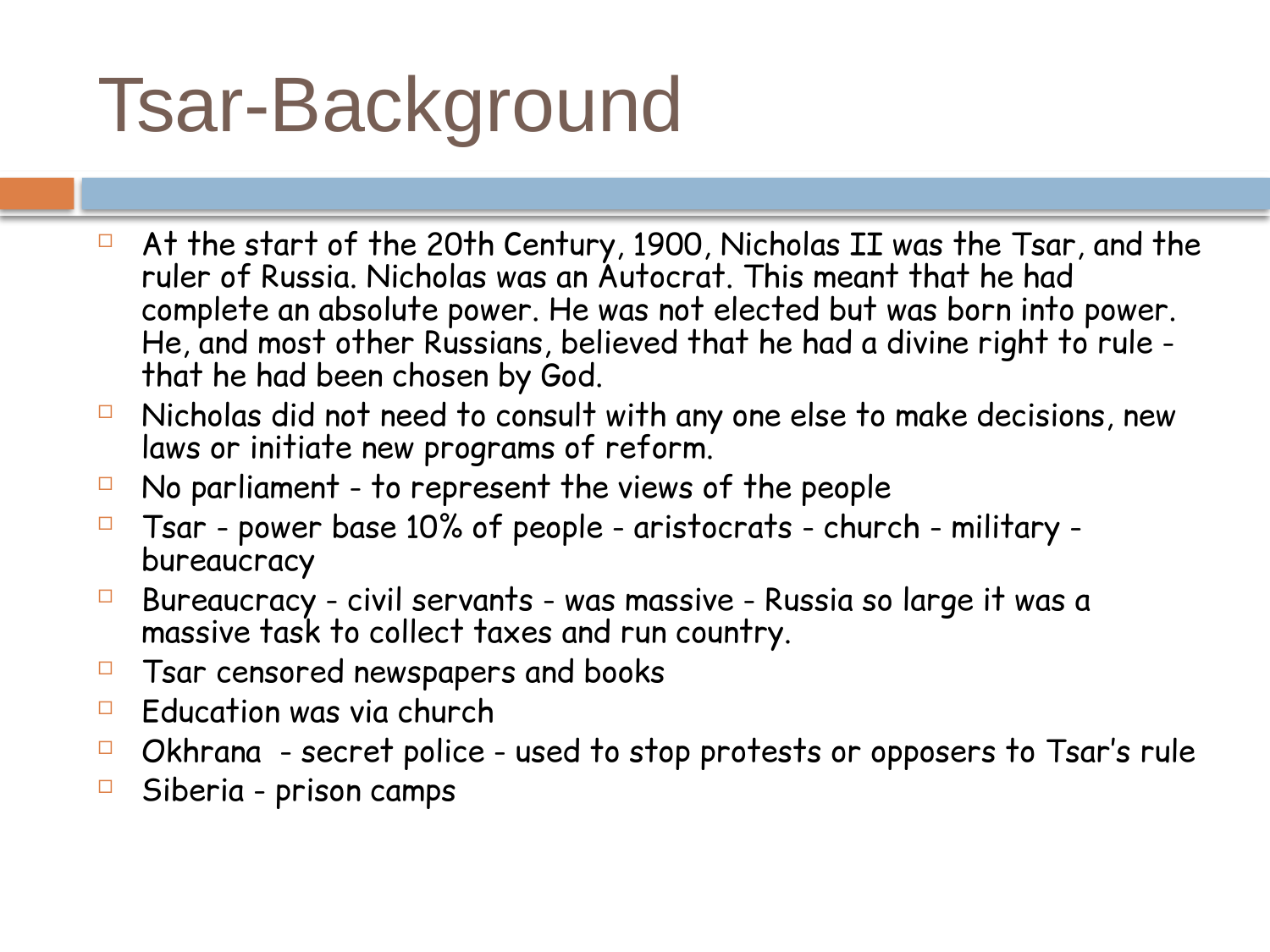

# Tsar-Background
At the start of the 20th Century, 1900, Nicholas II was the Tsar, and the ruler of Russia. Nicholas was an Autocrat. This meant that he had complete an absolute power. He was not elected but was born into power. He, and most other Russians, believed that he had a divine right to rule - that he had been chosen by God.
Nicholas did not need to consult with any one else to make decisions, new laws or initiate new programs of reform.
No parliament - to represent the views of the people
Tsar - power base 10% of people - aristocrats - church - military - bureaucracy
Bureaucracy - civil servants - was massive - Russia so large it was a massive task to collect taxes and run country.
Tsar censored newspapers and books
Education was via church
Okhrana  - secret police - used to stop protests or opposers to Tsar’s rule
Siberia - prison camps